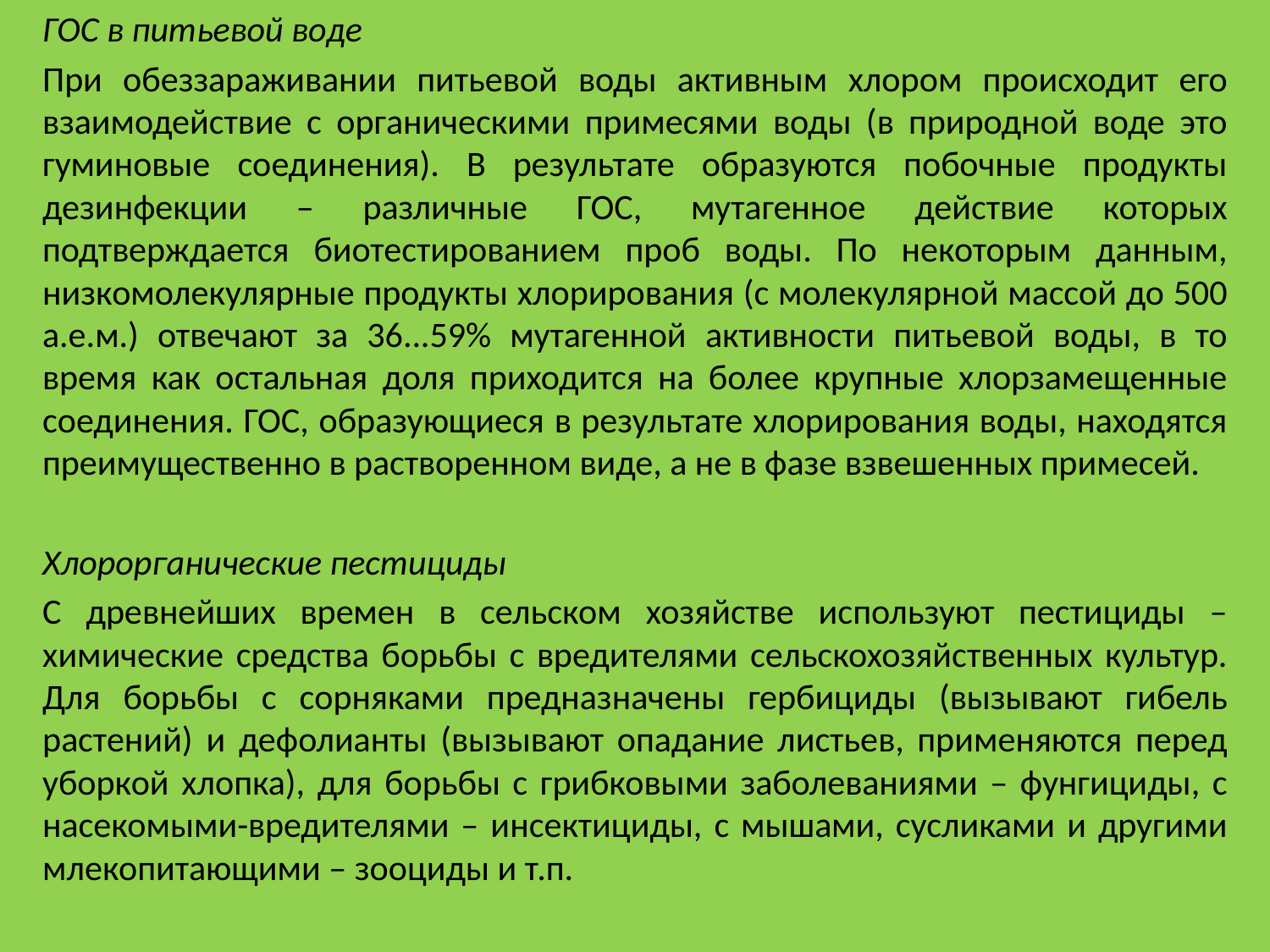

ГОС в питьевой воде
При обеззараживании питьевой воды активным хлором происходит его взаимодействие с органическими примесями воды (в природной воде это гуминовые соединения). В результате образуются побочные продукты дезинфекции – различные ГОС, мутагенное действие которых подтверждается биотестированием проб воды. По некоторым данным, низкомолекулярные продукты хлорирования (с молекулярной массой до 500 а.е.м.) отвечают за 36...59% мутагенной активности питьевой воды, в то время как остальная доля приходится на более крупные хлорзамещенные соединения. ГОС, образующиеся в результате хлорирования воды, находятся преимущественно в растворенном виде, а не в фазе взвешенных примесей.

Хлорорганические пестициды
С древнейших времен в сельском хозяйстве используют пестициды – химические средства борьбы с вредителями сельскохозяйственных культур. Для борьбы с сорняками предназначены гербициды (вызывают гибель растений) и дефолианты (вызывают опадание листьев, применяются перед уборкой хлопка), для борьбы с грибковыми заболеваниями – фунгициды, с насекомыми-вредителями – инсектициды, с мышами, сусликами и другими млекопитающими – зооциды и т.п.